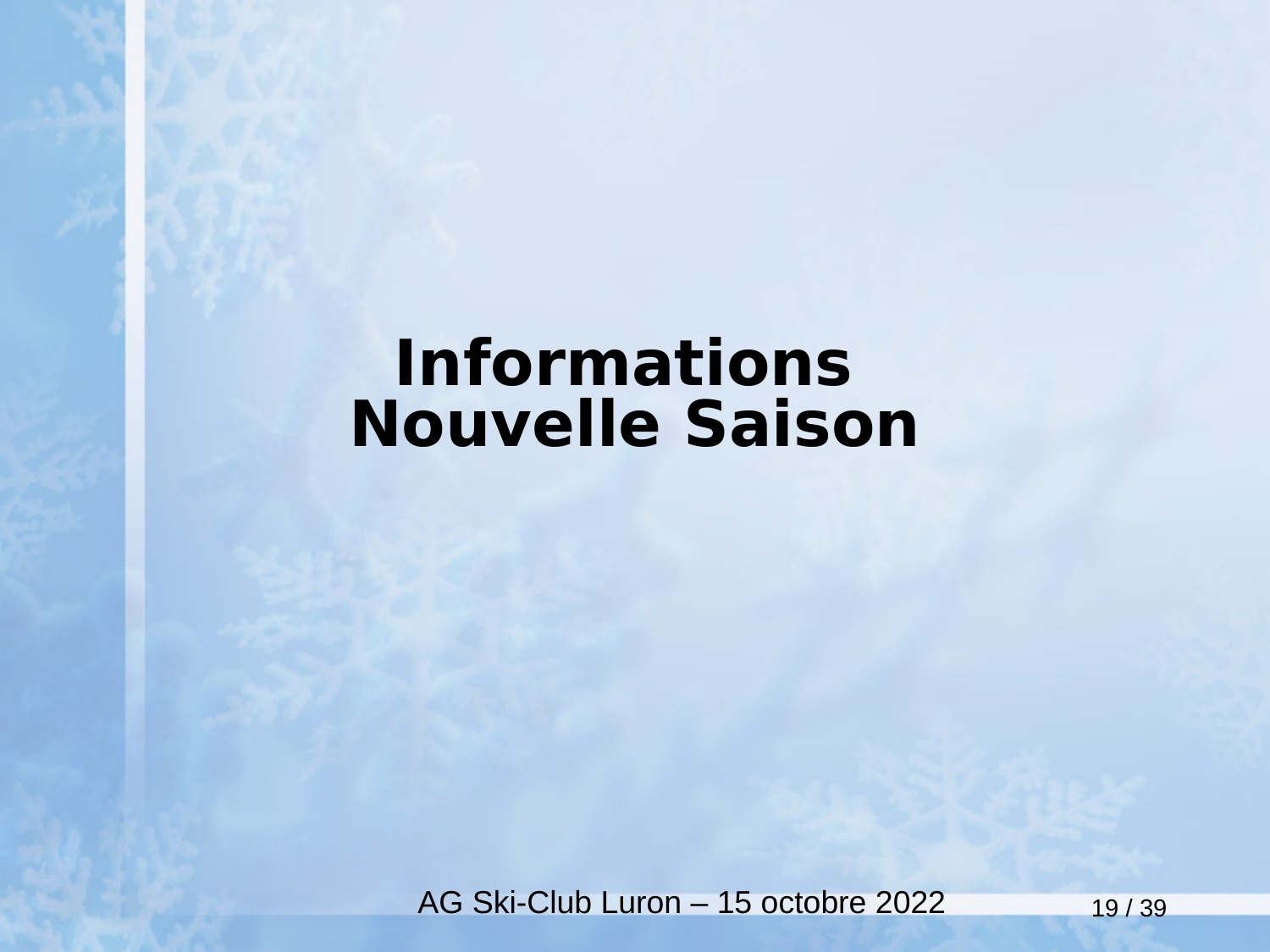

# Informations Nouvelle Saison
AG Ski-Club Luron – 15 octobre 2022
19 / 39